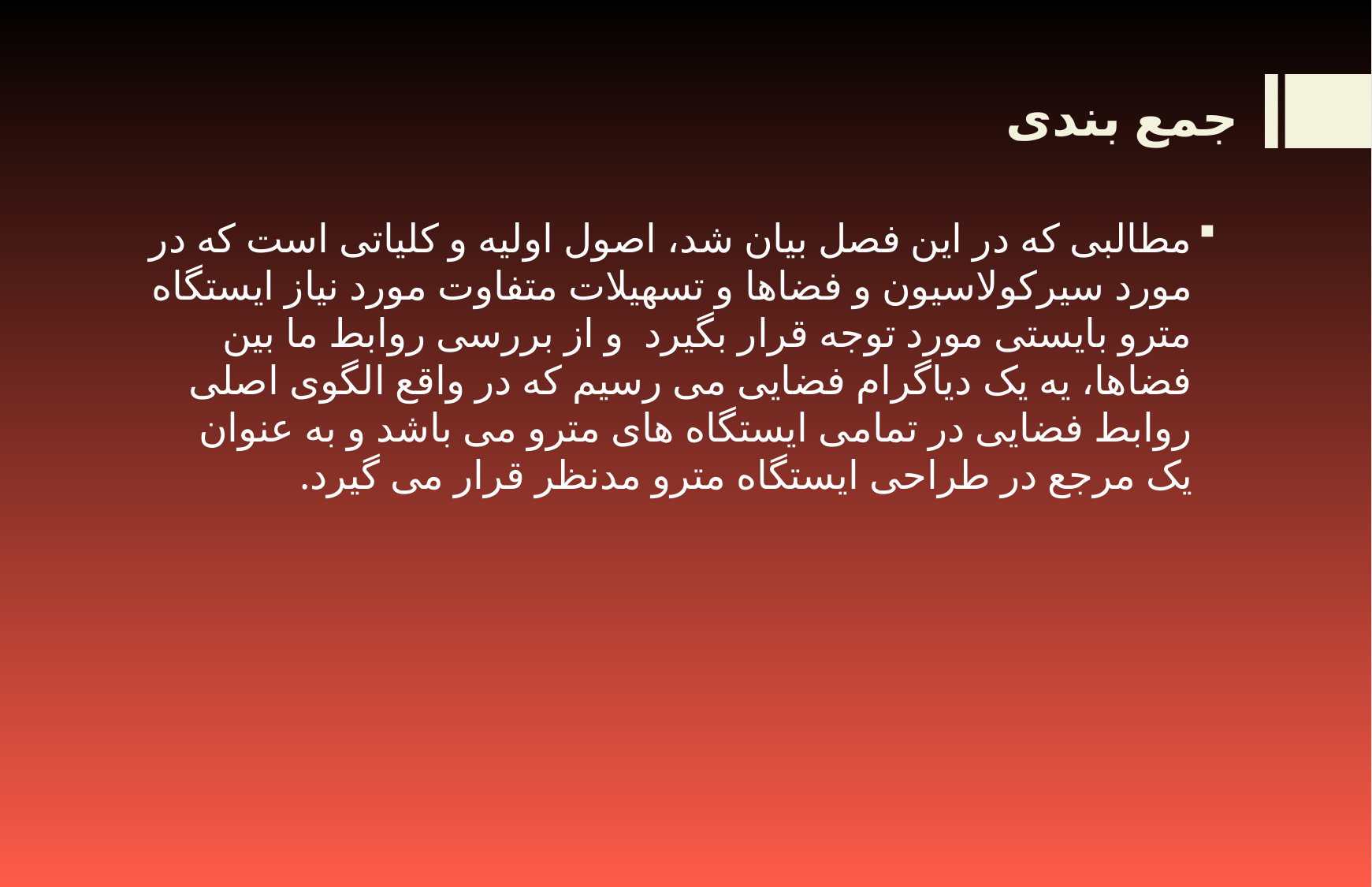

# جمع بندی
مطالبی که در این فصل بیان شد، اصول اولیه و کلیاتی است که در مورد سیرکولاسیون و فضاها و تسهیلات متفاوت مورد نیاز ایستگاه مترو بایستی مورد توجه قرار بگیرد  و از بررسی روابط ما بین فضاها، یه یک دیاگرام فضایی می رسیم که در واقع الگوی اصلی روابط فضایی در تمامی ایستگاه های مترو می باشد و به عنوان یک مرجع در طراحی ایستگاه مترو مدنظر قرار می گیرد.